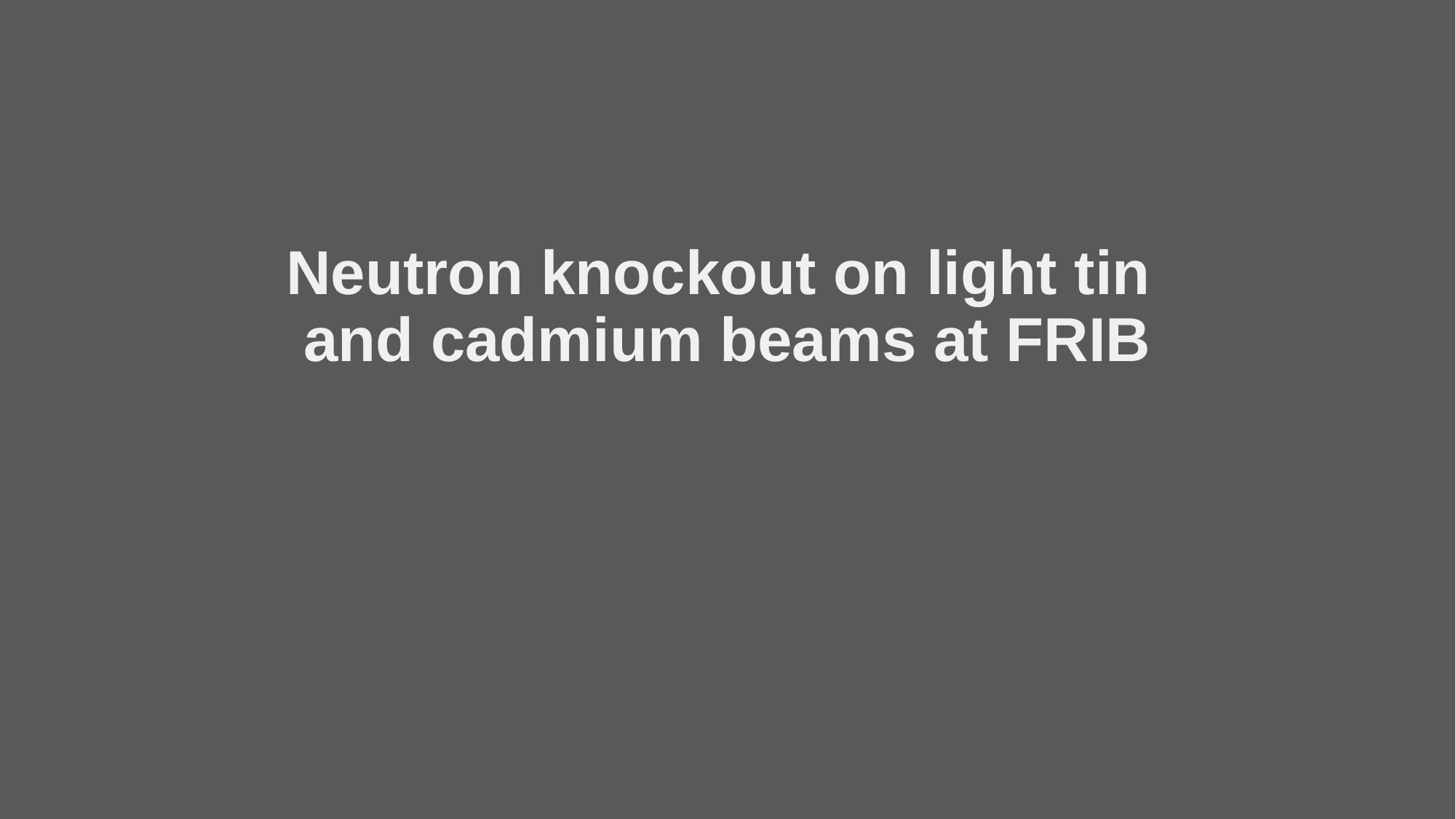

# Neutron knockout on light tin and cadmium beams at FRIB